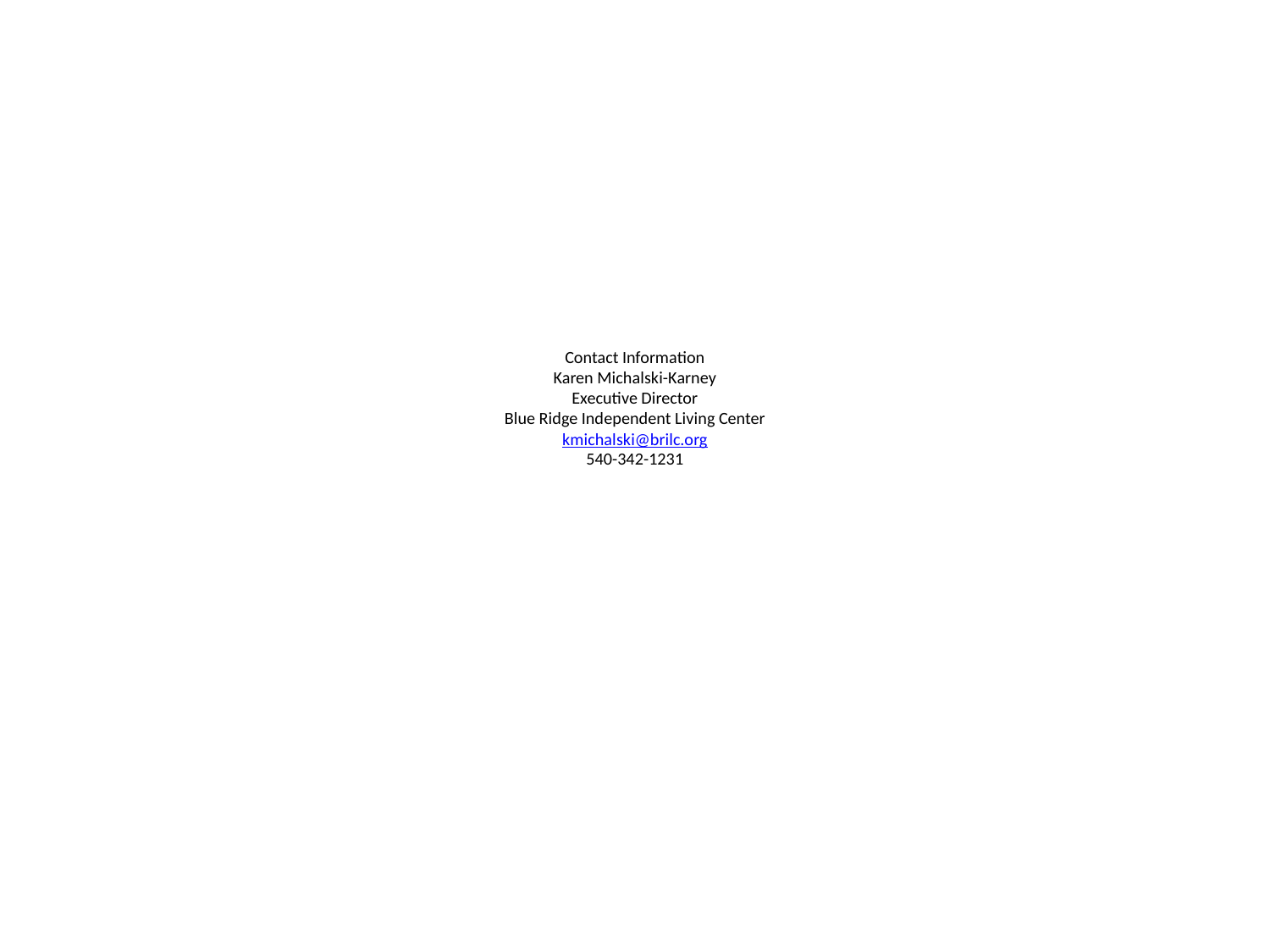

# Contact Information Karen Michalski-Karney Executive Director Blue Ridge Independent Living Center kmichalski@brilc.org 540-342-1231